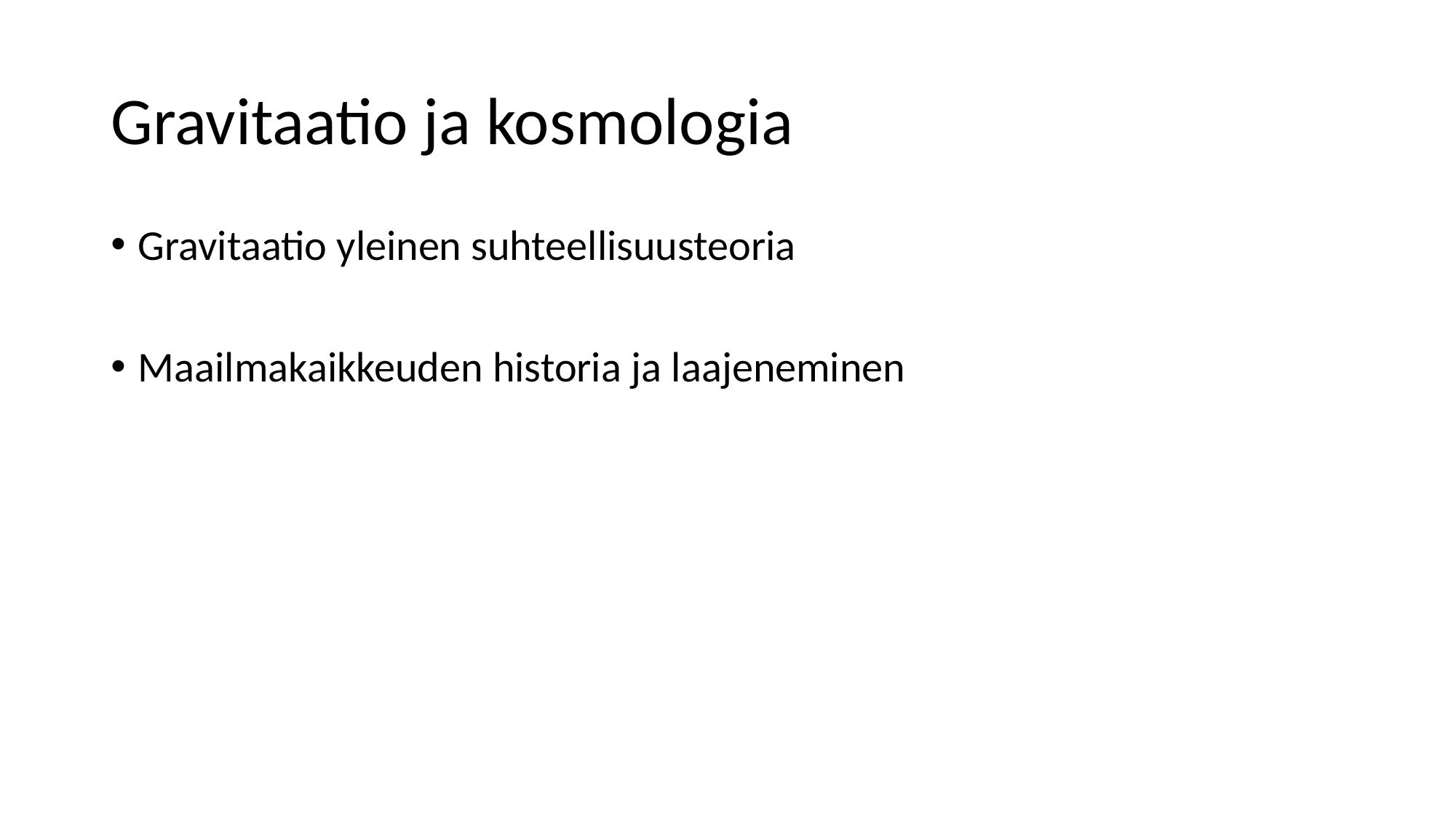

# Gravitaatio ja kosmologia
Gravitaatio yleinen suhteellisuusteoria

Maailmakaikkeuden historia ja laajeneminen